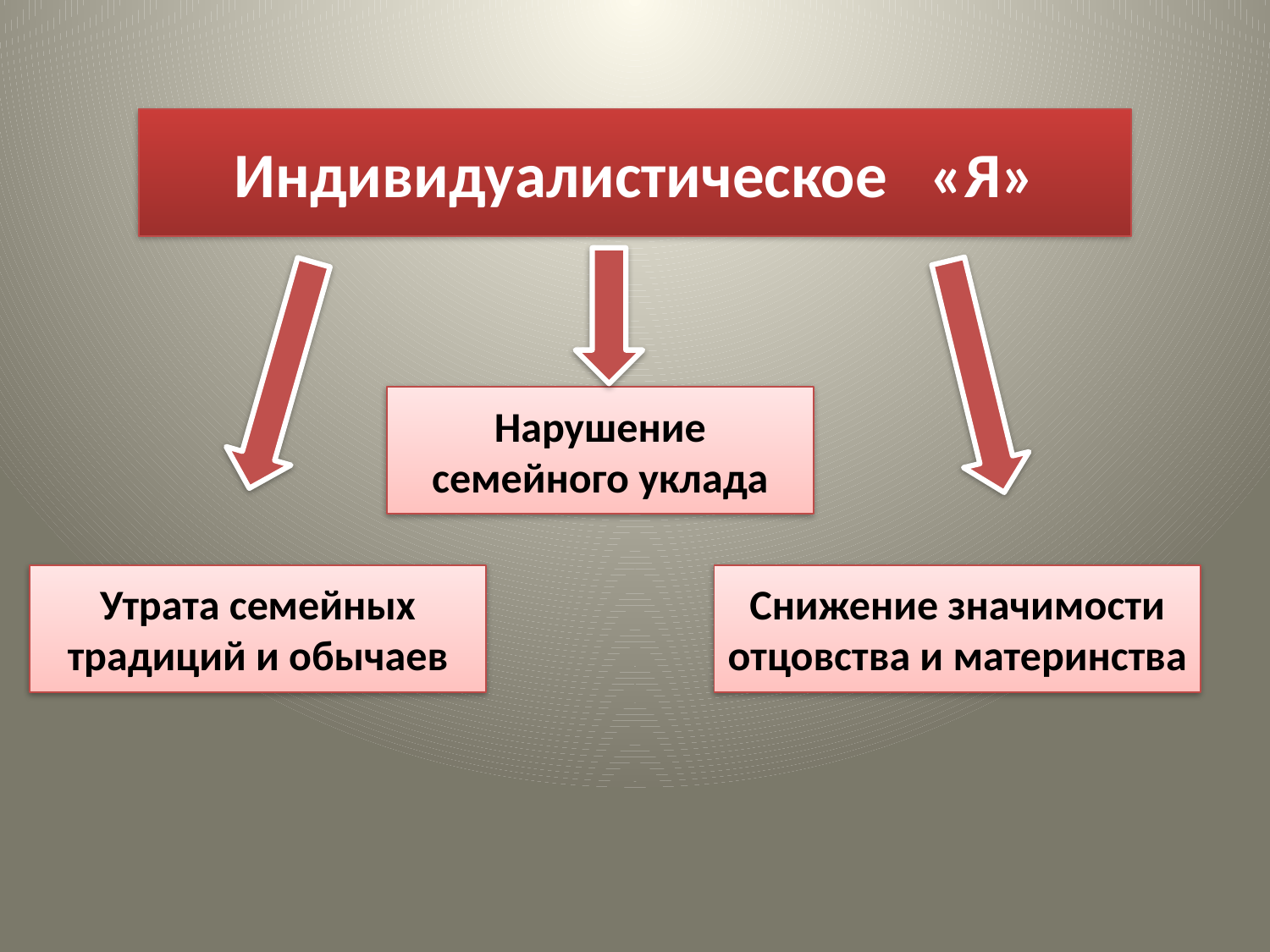

Индивидуалистическое   «Я»

Нарушение семейного уклада
Утрата семейных традиций и обычаев
Снижение значимости отцовства и материнства